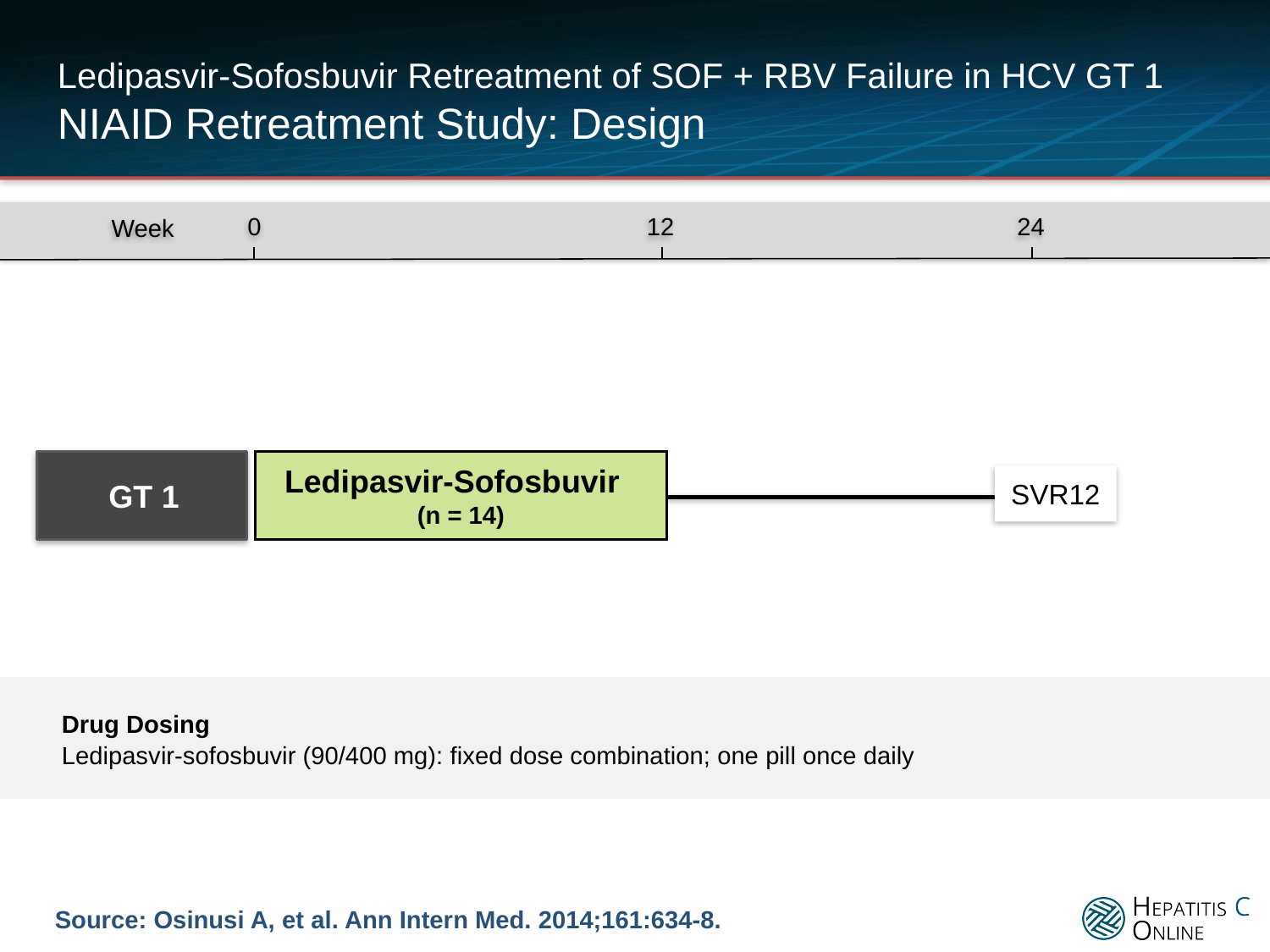

# Ledipasvir-Sofosbuvir Retreatment of SOF + RBV Failure in HCV GT 1 NIAID Retreatment Study: Design

0
12
24

Week
GT 1
Ledipasvir-Sofosbuvir
(n = 14)
SVR12
Drug Dosing
Ledipasvir-sofosbuvir (90/400 mg): fixed dose combination; one pill once daily
Source: Osinusi A, et al. Ann Intern Med. 2014;161:634-8.